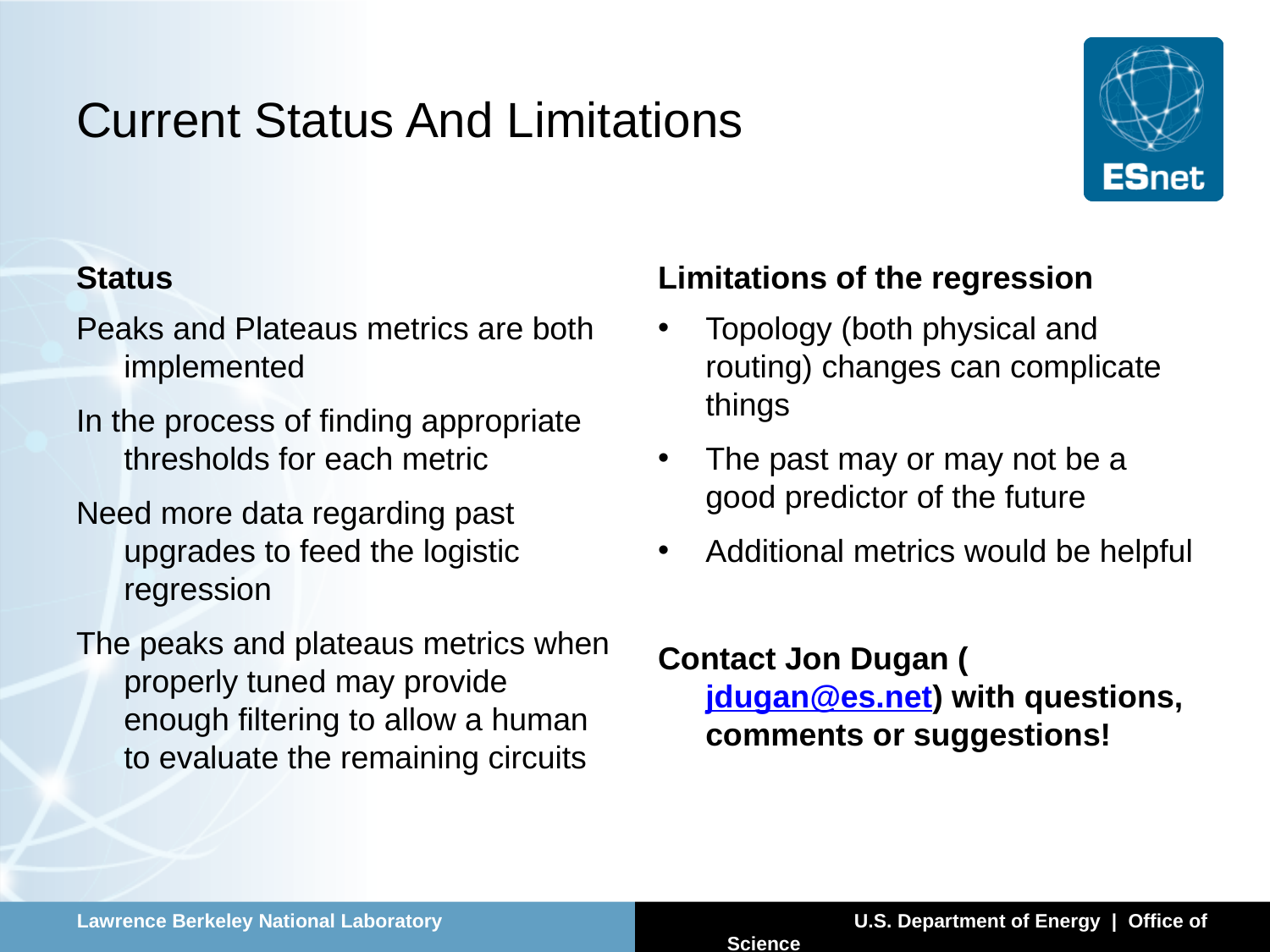

# Current Status And Limitations
Status
Limitations of the regression
Peaks and Plateaus metrics are both implemented
In the process of finding appropriate thresholds for each metric
Need more data regarding past upgrades to feed the logistic regression
The peaks and plateaus metrics when properly tuned may provide enough filtering to allow a human to evaluate the remaining circuits
Topology (both physical and routing) changes can complicate things
The past may or may not be a good predictor of the future
Additional metrics would be helpful

Contact Jon Dugan (jdugan@es.net) with questions, comments or suggestions!